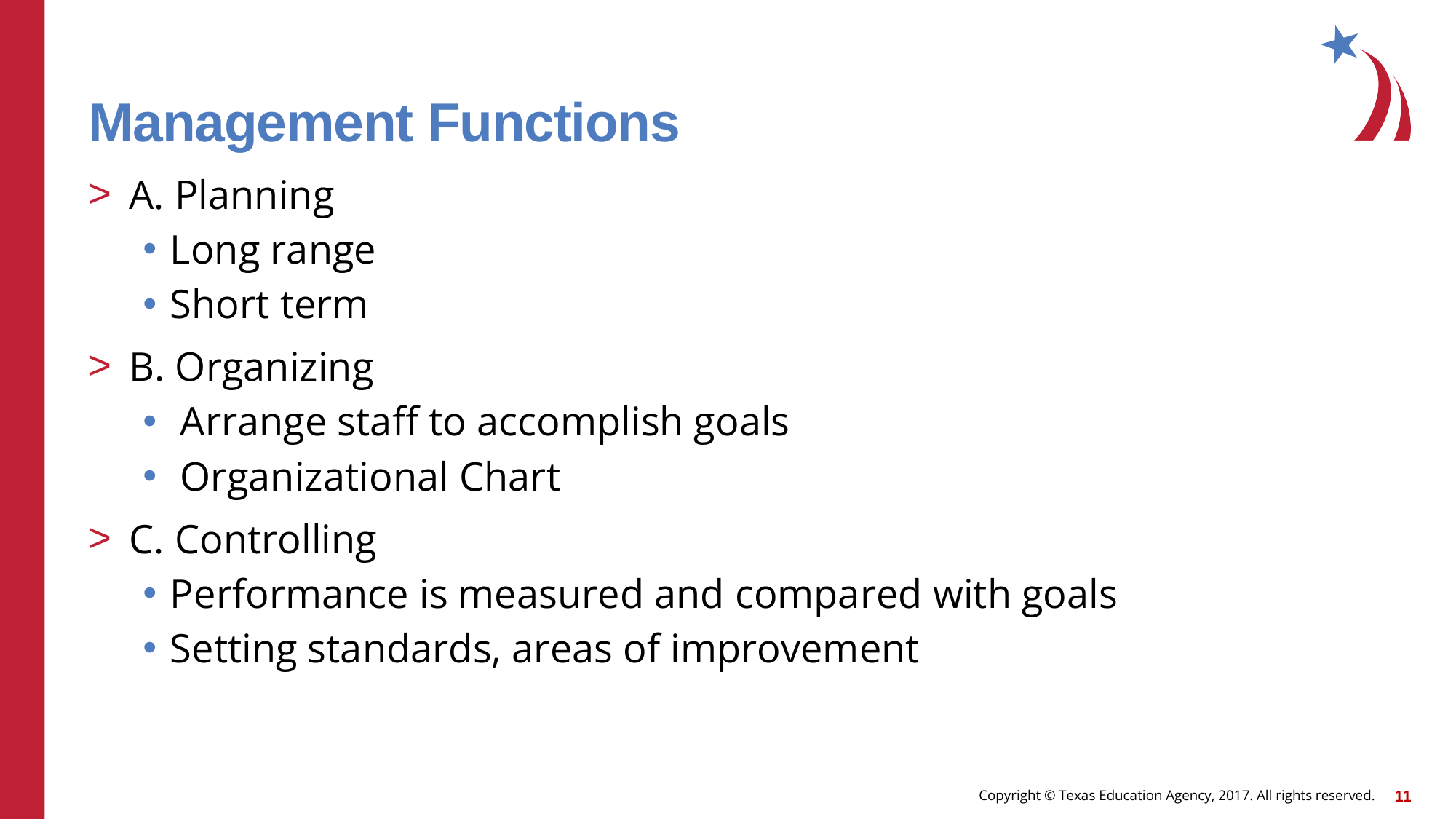

# Management Functions
A. Planning
Long range
Short term
B. Organizing
 Arrange staff to accomplish goals
 Organizational Chart
C. Controlling
Performance is measured and compared with goals
Setting standards, areas of improvement